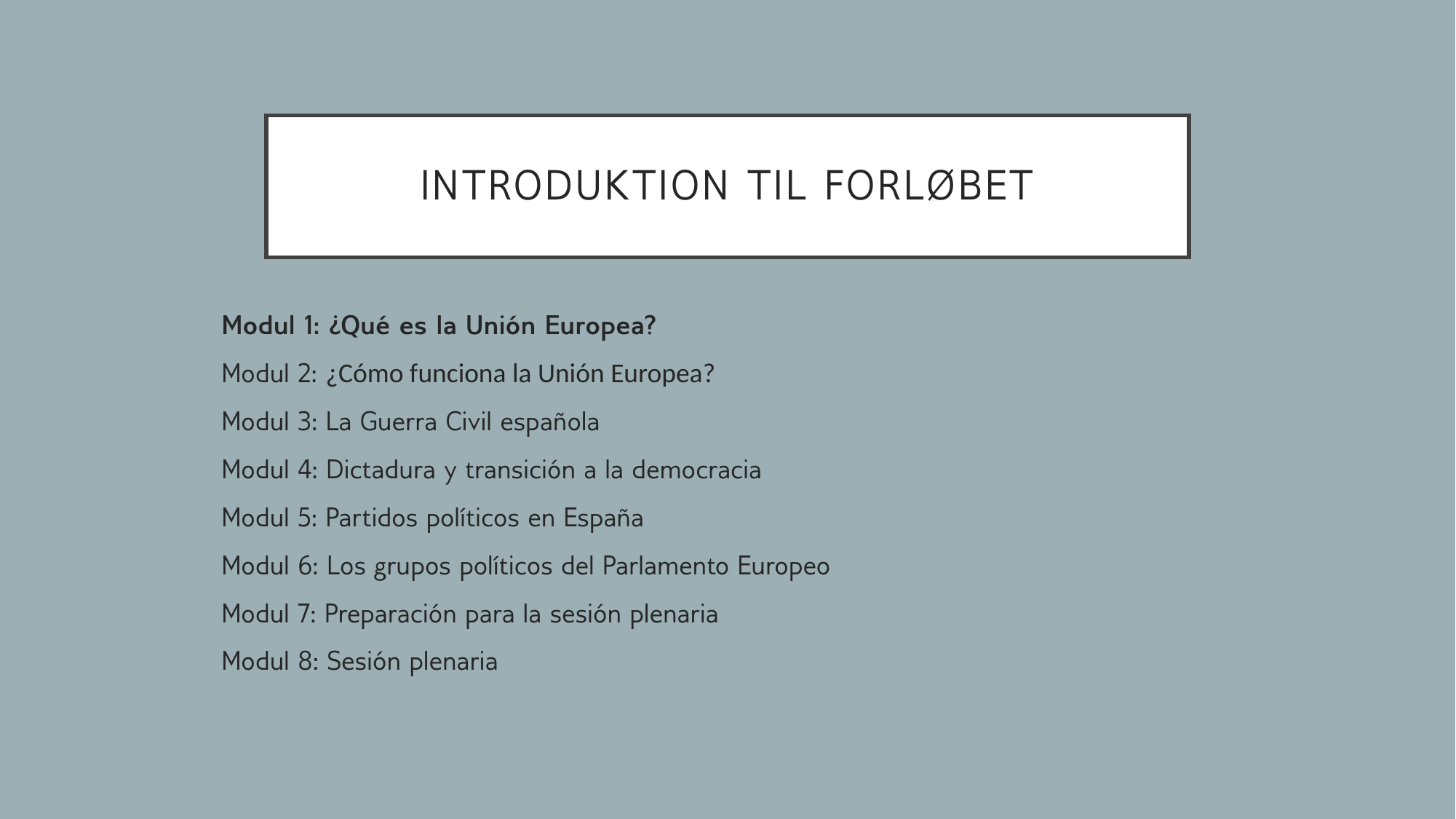

# Introduktion til forløbet
Modul 1: ¿Qué es la Unión Europea?
Modul 2: ¿Cómo funciona la Unión Europea?
Modul 3: La Guerra Civil española
Modul 4: Dictadura y transición a la democracia
Modul 5: Partidos políticos en España
Modul 6: Los grupos políticos del Parlamento Europeo
Modul 7: Preparación para la sesión plenaria
Modul 8: Sesión plenaria